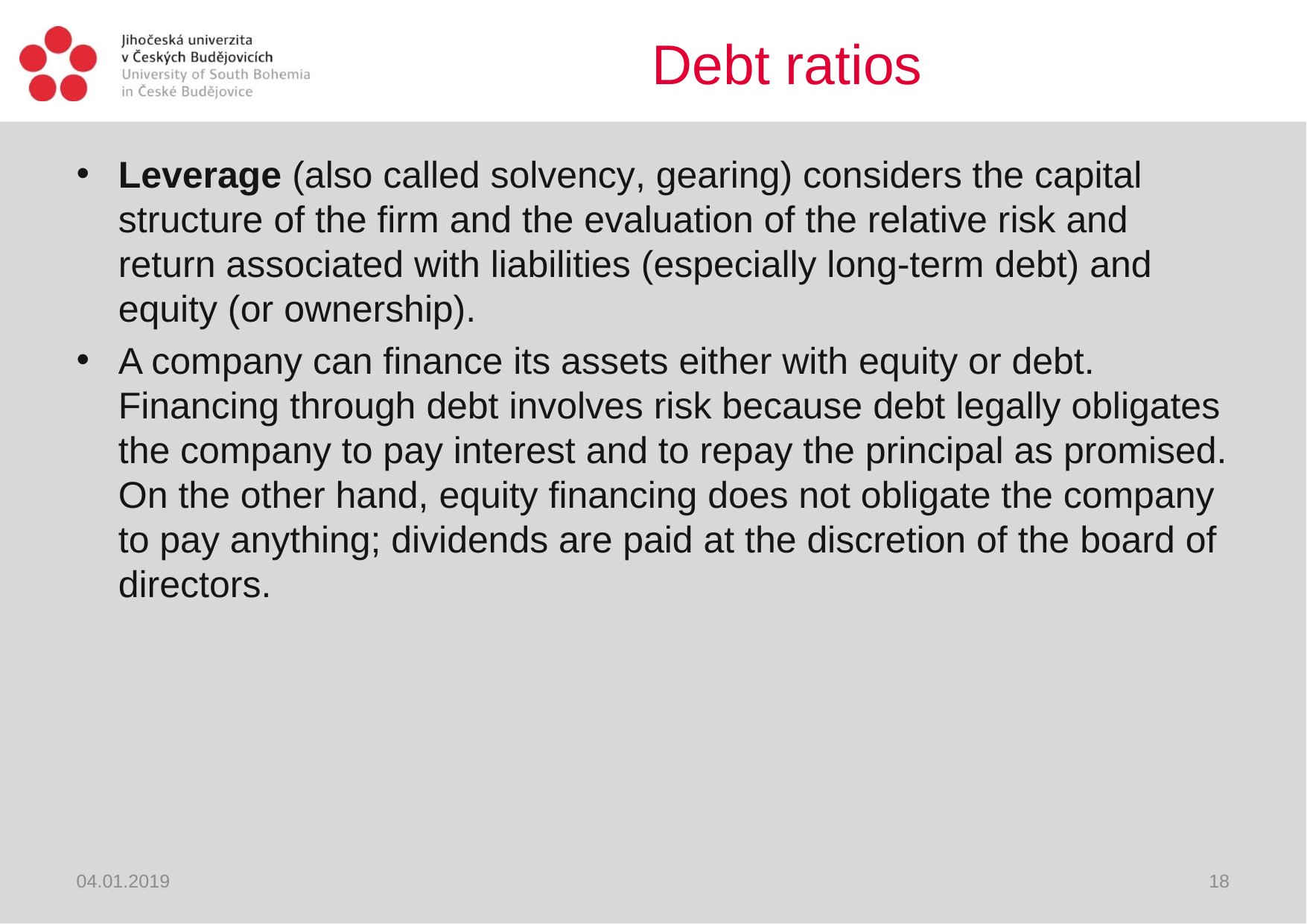

# Debt ratios
Leverage (also called solvency, gearing) considers the capital structure of the firm and the evaluation of the relative risk and return associated with liabilities (especially long-term debt) and equity (or ownership).
A company can finance its assets either with equity or debt. Financing through debt involves risk because debt legally obligates the company to pay interest and to repay the principal as promised. On the other hand, equity financing does not obligate the company to pay anything; dividends are paid at the discretion of the board of directors.

04.01.2019
18